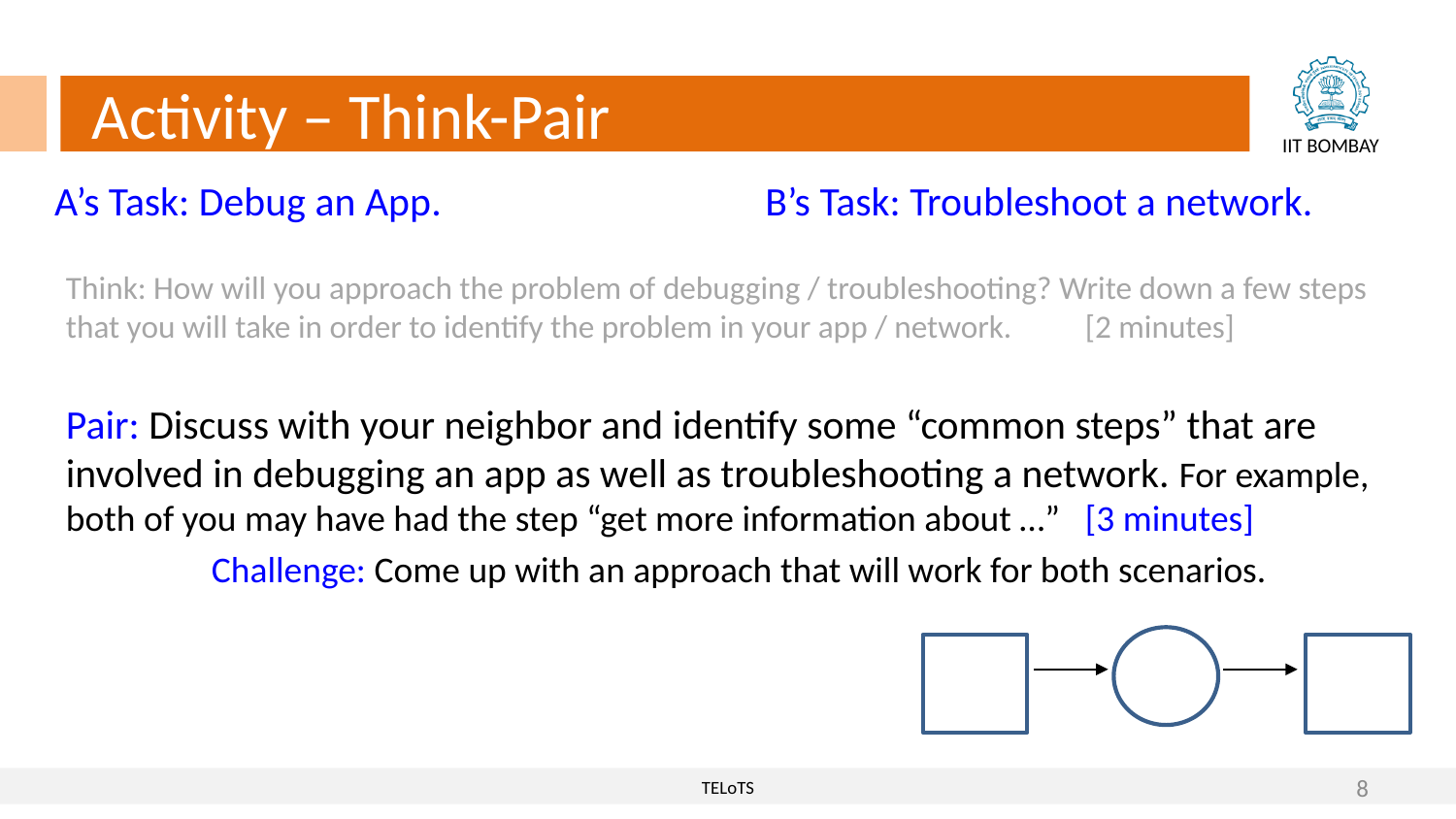

Activity – Think-Pair
B’s Task: Troubleshoot a network.
A’s Task: Debug an App.
Think: How will you approach the problem of debugging / troubleshooting? Write down a few steps that you will take in order to identify the problem in your app / network.	[2 minutes]

Pair: Discuss with your neighbor and identify some “common steps” that are involved in debugging an app as well as troubleshooting a network. For example, both of you may have had the step “get more information about …” 	[3 minutes]
	Challenge: Come up with an approach that will work for both scenarios.

8